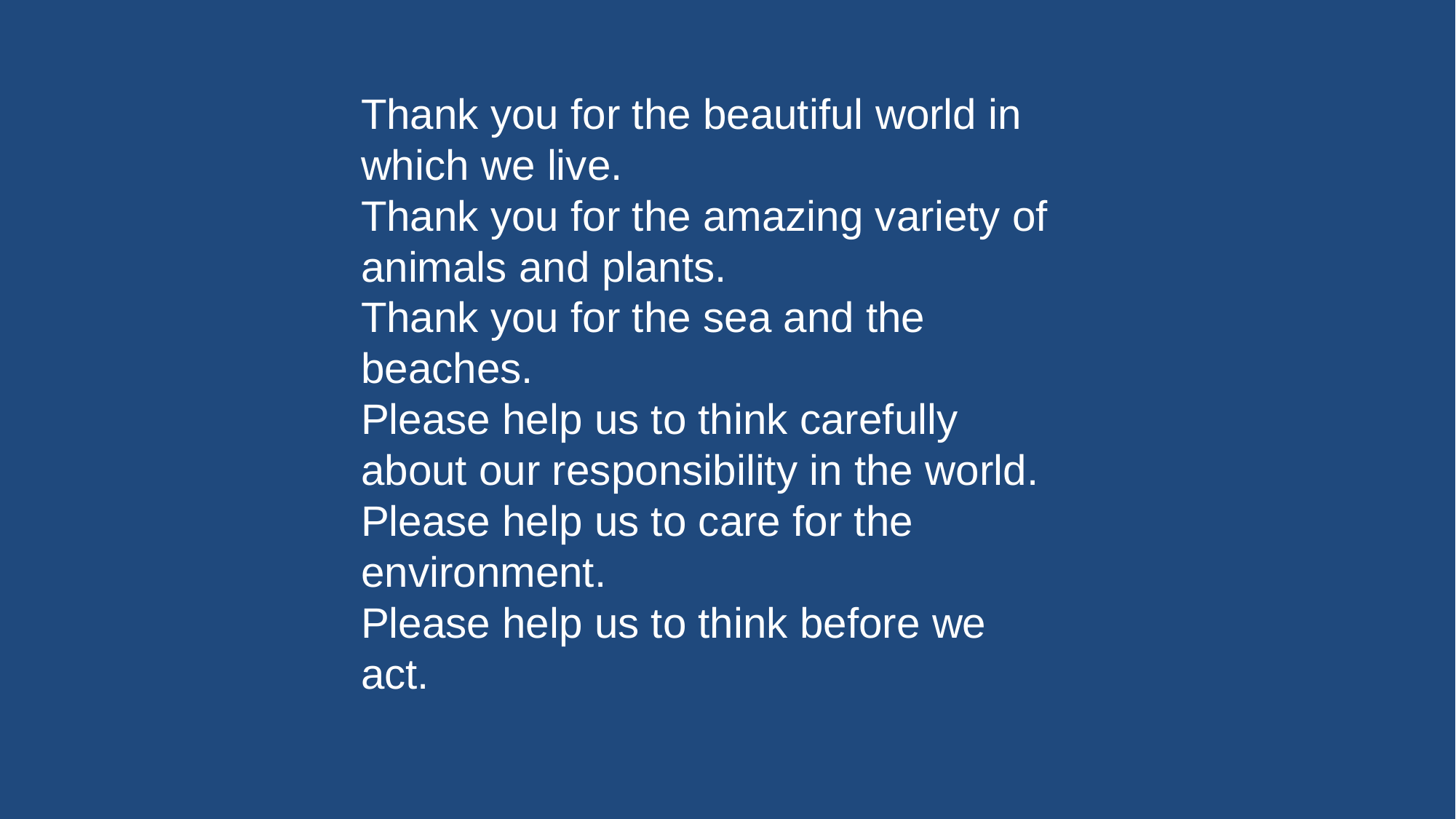

Thank you for the beautiful world in which we live.
Thank you for the amazing variety of animals and plants.
Thank you for the sea and the beaches.
Please help us to think carefully about our responsibility in the world.
Please help us to care for the environment.
Please help us to think before we act.